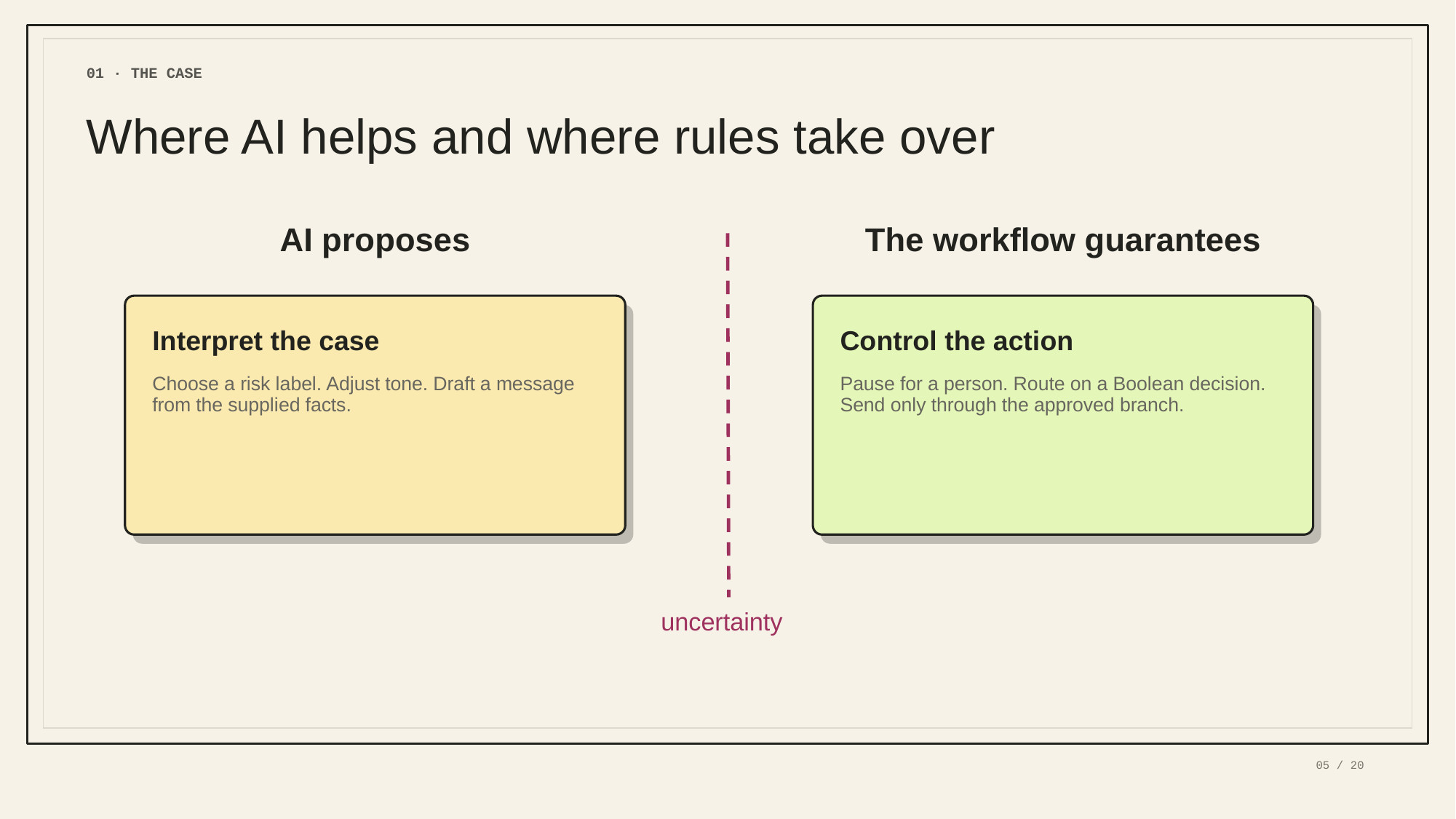

01 · THE CASE
Where AI helps and where rules take over
AI proposes
The workflow guarantees

Interpret the case
Control the action
Choose a risk label. Adjust tone. Draft a message from the supplied facts.
Pause for a person. Route on a Boolean decision. Send only through the approved branch.
uncertainty
05 / 20